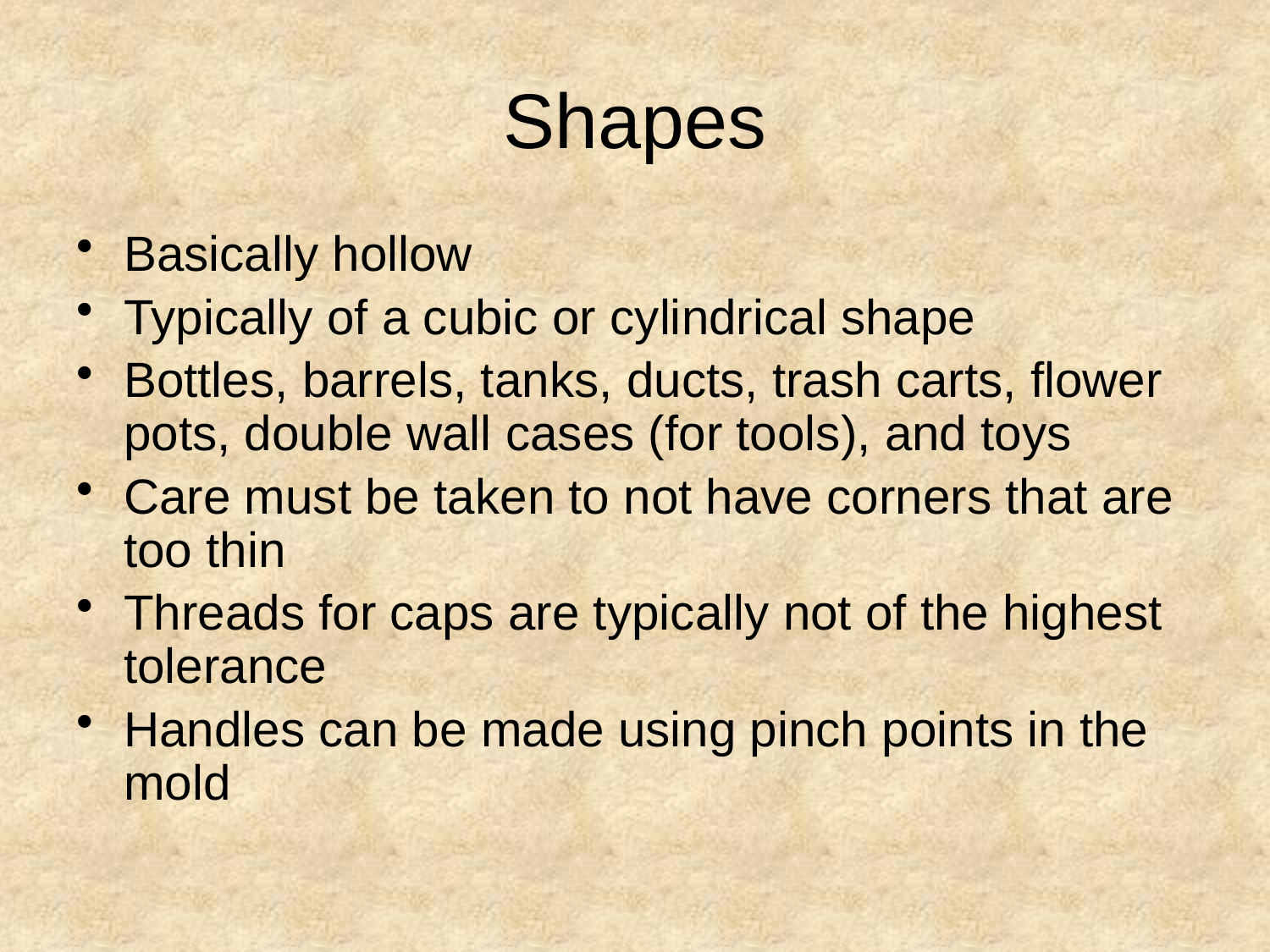

# Shapes
Basically hollow
Typically of a cubic or cylindrical shape
Bottles, barrels, tanks, ducts, trash carts, flower pots, double wall cases (for tools), and toys
Care must be taken to not have corners that are too thin
Threads for caps are typically not of the highest tolerance
Handles can be made using pinch points in the mold